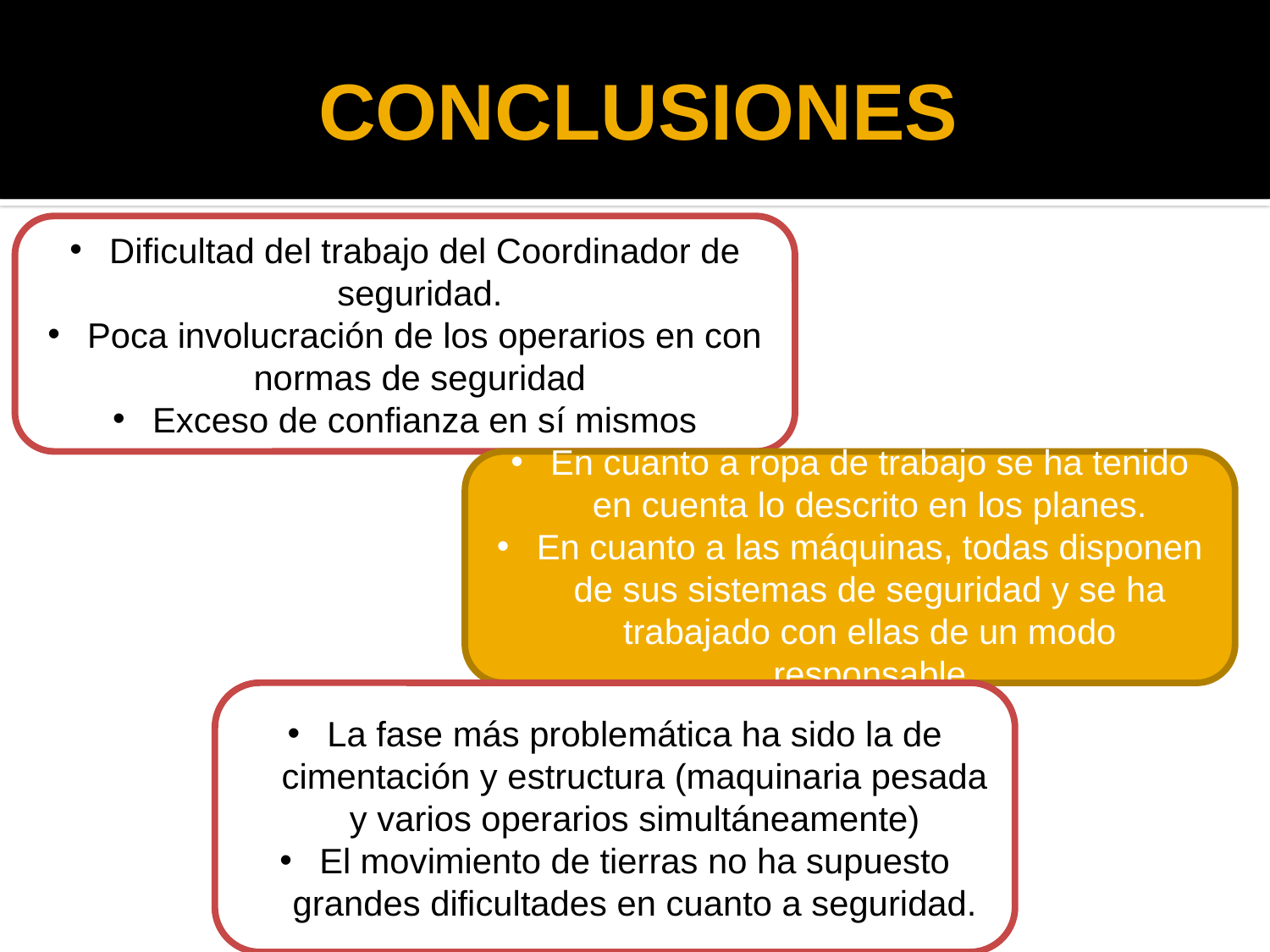

# CONCLUSIONES
Dificultad del trabajo del Coordinador de seguridad.
Poca involucración de los operarios en con normas de seguridad
Exceso de confianza en sí mismos

En cuanto a ropa de trabajo se ha tenido en cuenta lo descrito en los planes.
En cuanto a las máquinas, todas disponen de sus sistemas de seguridad y se ha trabajado con ellas de un modo responsable
La fase más problemática ha sido la de cimentación y estructura (maquinaria pesada y varios operarios simultáneamente)
El movimiento de tierras no ha supuesto grandes dificultades en cuanto a seguridad.